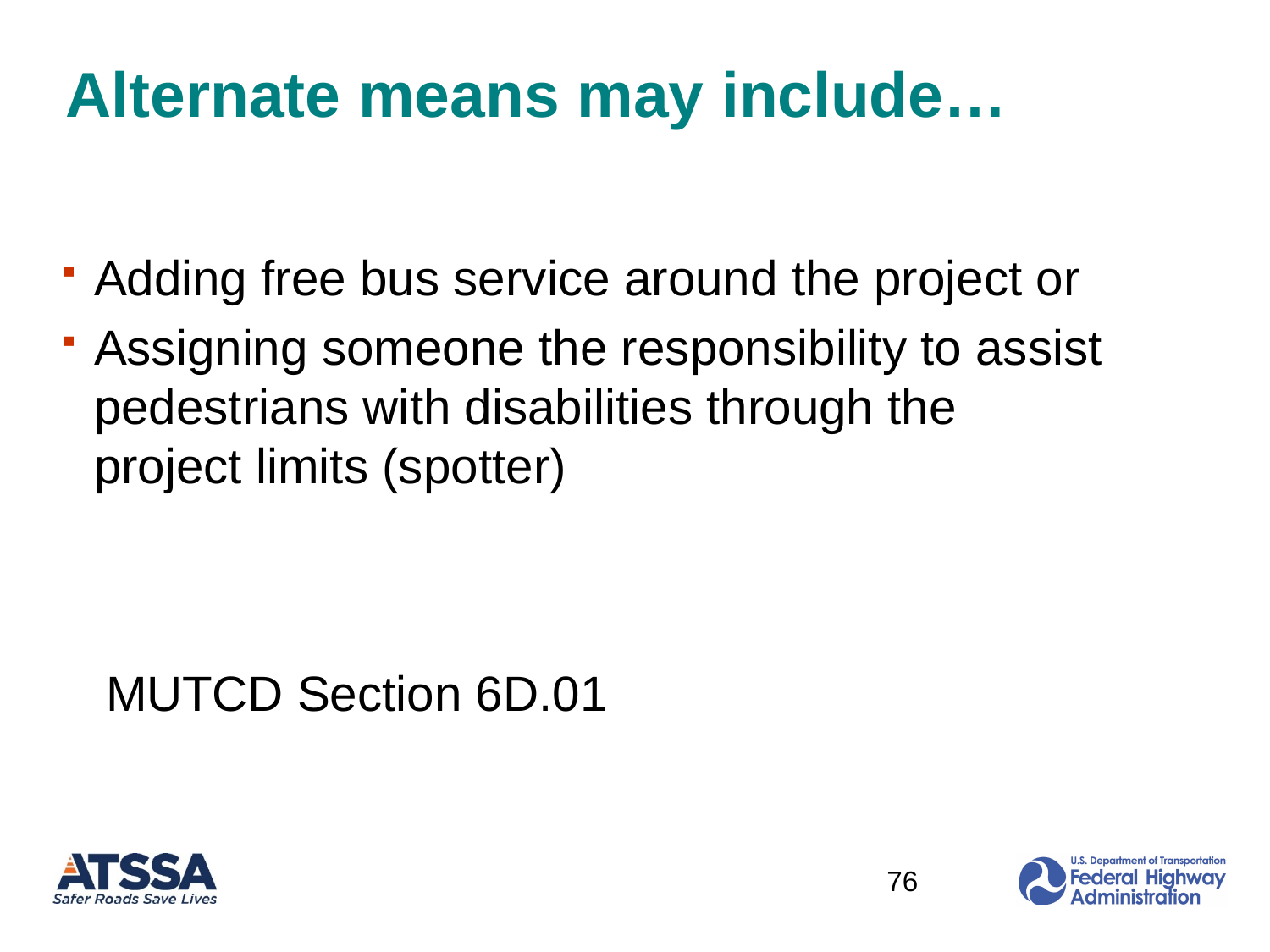

# Alternate means may include…
Adding free bus service around the project or
Assigning someone the responsibility to assist pedestrians with disabilities through the project limits (spotter)
MUTCD Section 6D.01